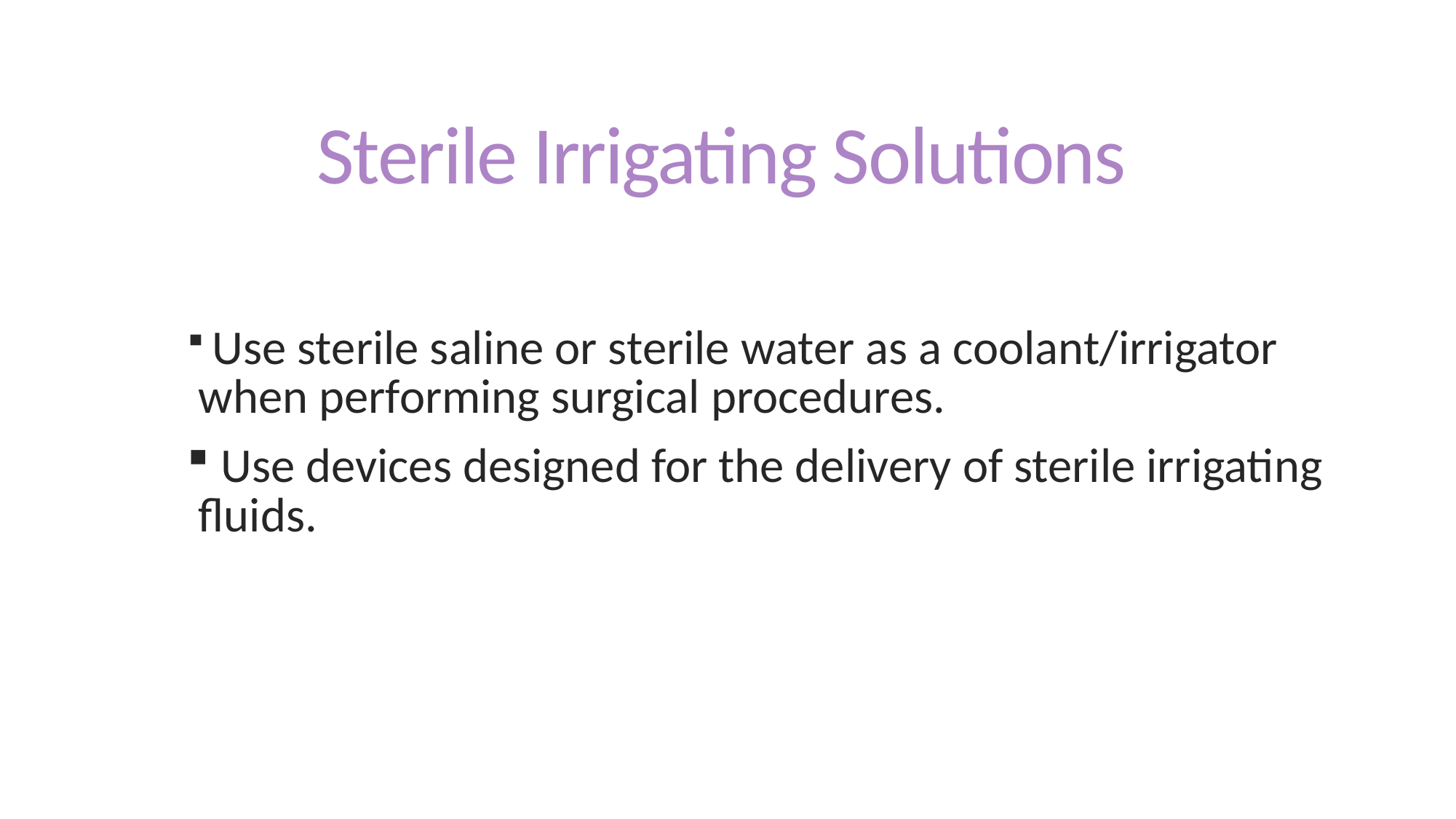

# Sterile Irrigating Solutions
 Use sterile saline or sterile water as a coolant/irrigator when performing surgical procedures.
 Use devices designed for the delivery of sterile irrigating fluids.